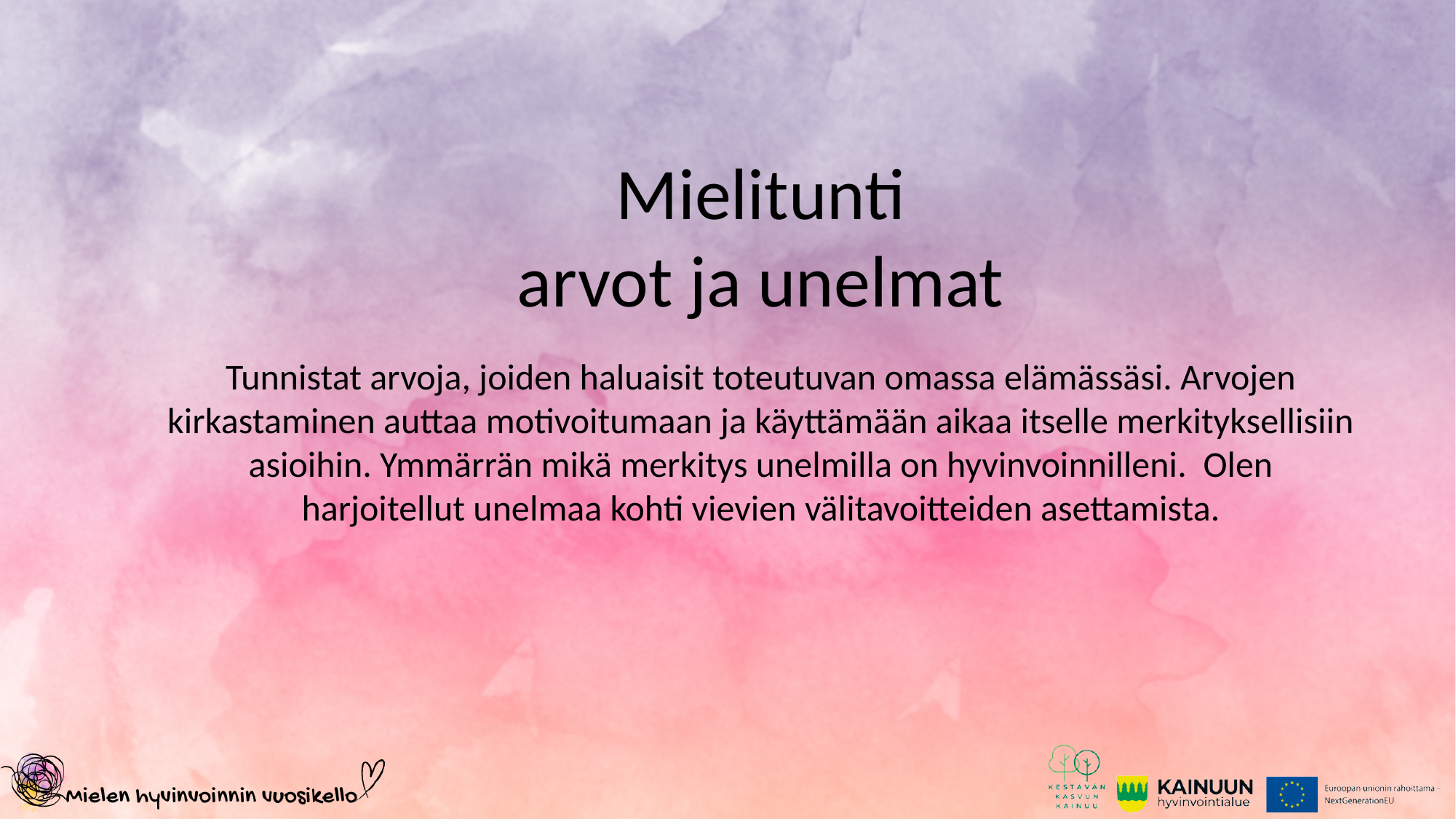

Mielitunti
arvot ja unelmat

Tunnistat arvoja, joiden haluaisit toteutuvan omassa elämässäsi. Arvojen kirkastaminen auttaa motivoitumaan ja käyttämään aikaa itselle merkityksellisiin asioihin. Ymmärrän mikä merkitys unelmilla on hyvinvoinnilleni.  Olen harjoitellut unelmaa kohti vievien välitavoitteiden asettamista.
#